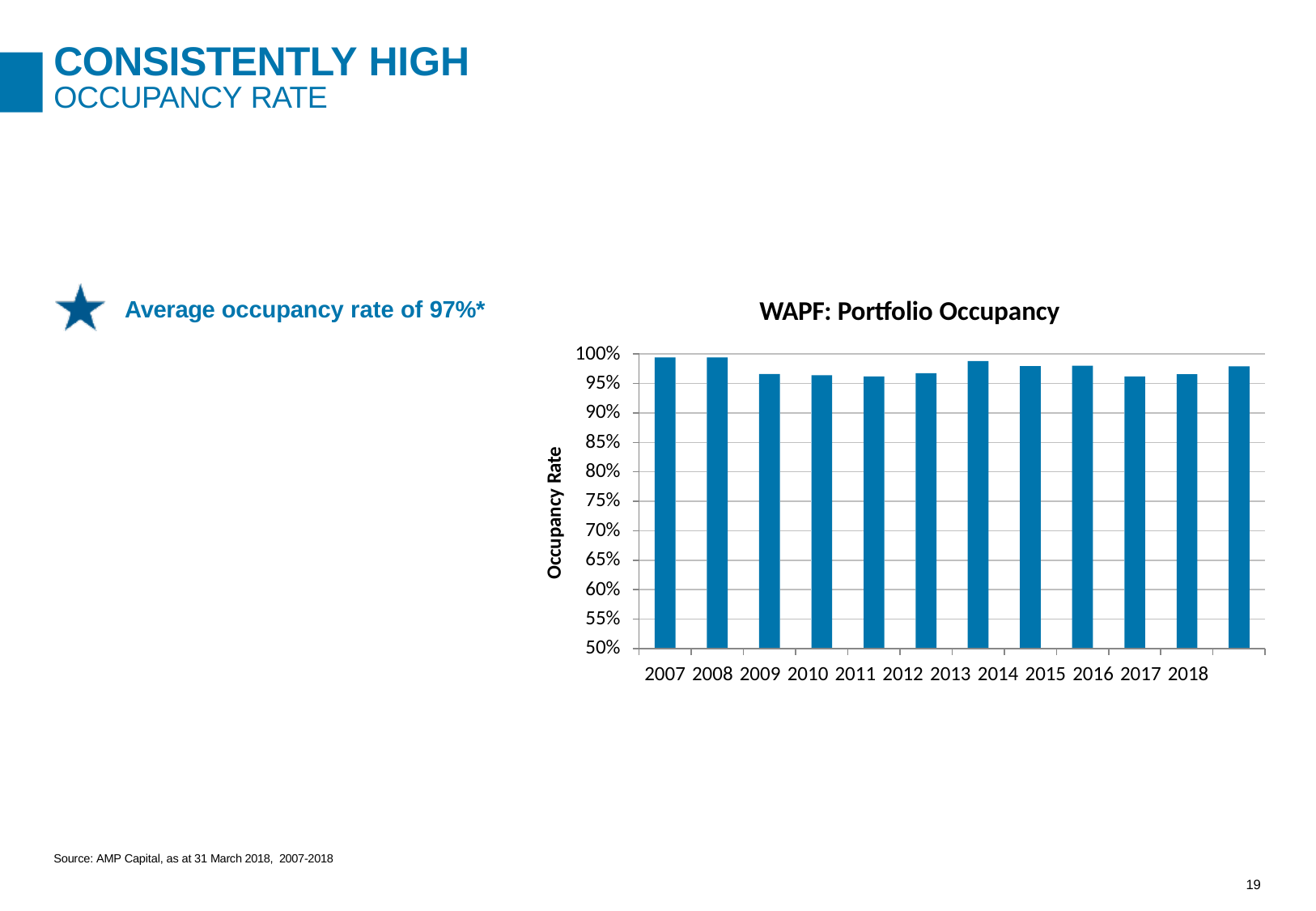

# CONSISTENTLY HIGH
OCCUPANCY RATE

WAPF: Portfolio Occupancy
Average occupancy rate of 97%*
100%
95%
90%
85%
80%
75%
70%
65%
60%
55%
50%

Occupancy Rate

2007 2008 2009 2010 2011 2012 2013 2014 2015 2016 2017 2018
Source: AMP Capital, as at 31 March 2018, 2007-2018
19